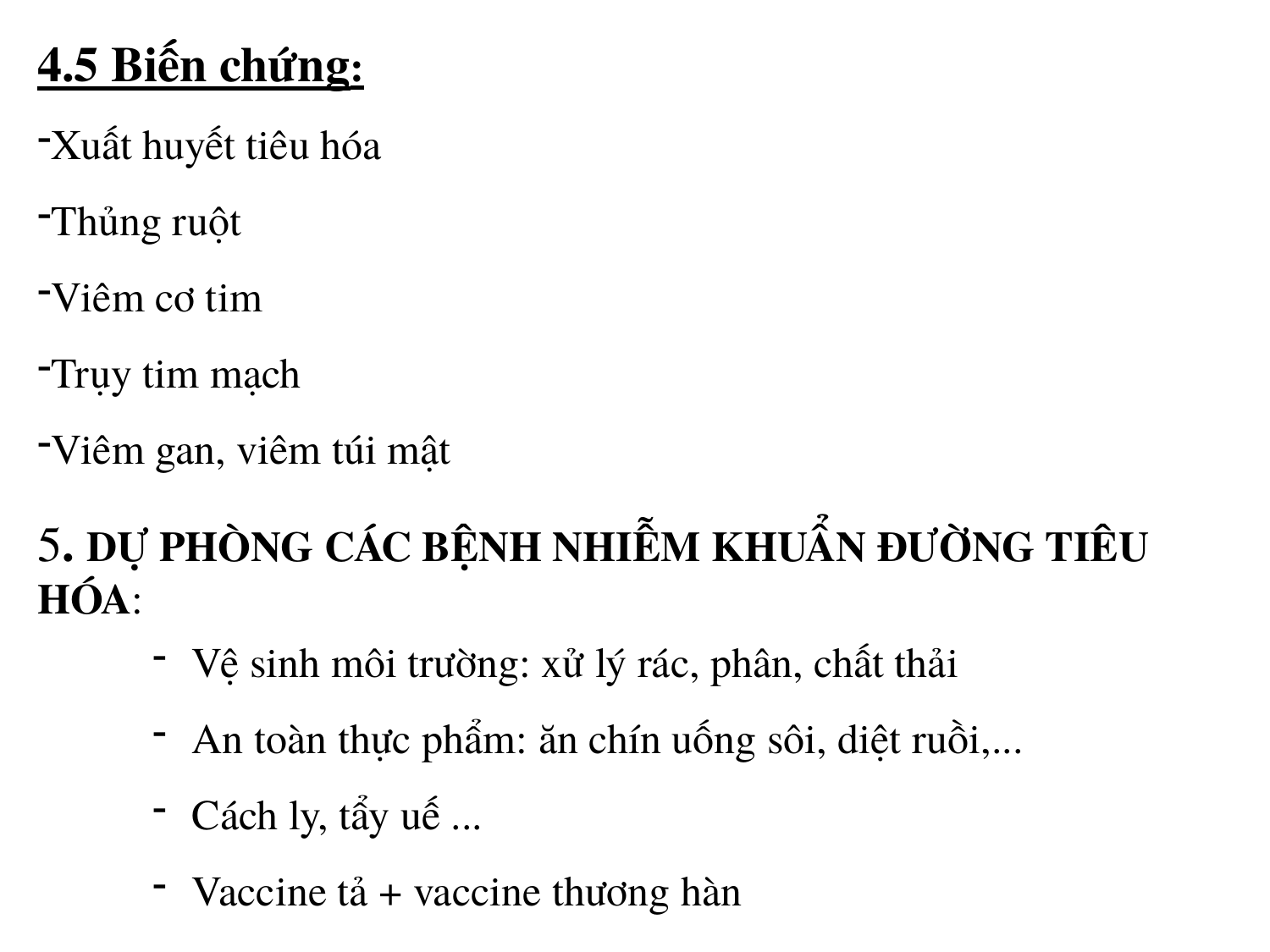

4.5 Biến chứng:
Xuất huyết tiêu hóa
Thủng ruột
Viêm cơ tim
Trụy tim mạch
Viêm gan, viêm túi mật
5. DỰ PHÒNG CÁC BỆNH NHIỄM KHUẨN ĐƯỜNG TIÊU HÓA:
Vệ sinh môi trường: xử lý rác, phân, chất thải
An toàn thực phẩm: ăn chín uống sôi, diệt ruồi,...
Cách ly, tẩy uế ...
Vaccine tả + vaccine thương hàn